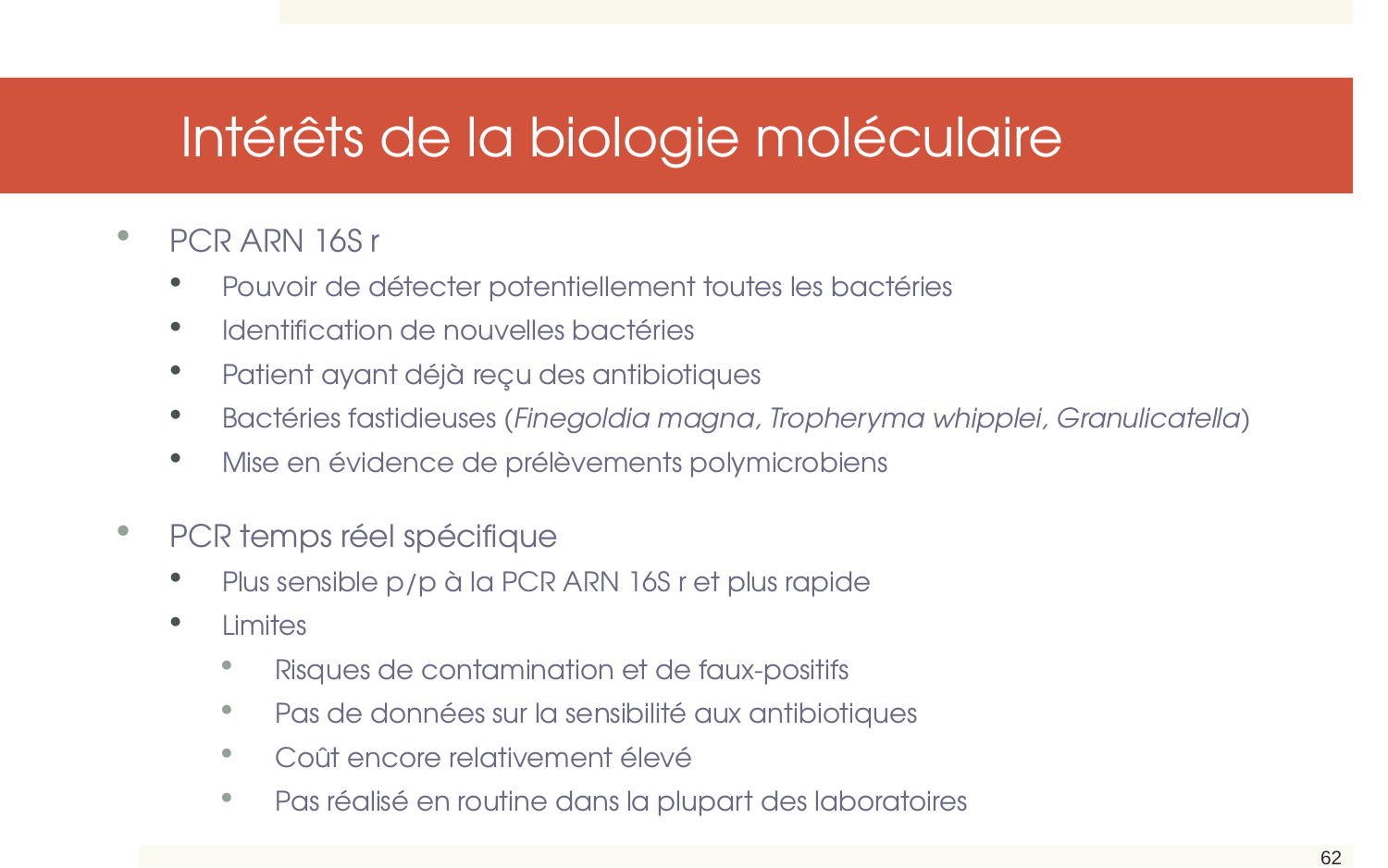

# Intérêts de la biologie moléculaire
PCR ARN 16S r
Pouvoir de détecter potentiellement toutes les bactéries
Identification de nouvelles bactéries
Patient ayant déjà reçu des antibiotiques
Bactéries fastidieuses (Finegoldia magna, Tropheryma whipplei, Granulicatella)
Mise en évidence de prélèvements polymicrobiens
PCR temps réel spécifique
Plus sensible p/p à la PCR ARN 16S r et plus rapide
Limites
Risques de contamination et de faux-positifs
Pas de données sur la sensibilité aux antibiotiques
Coût encore relativement élevé
Pas réalisé en routine dans la plupart des laboratoires